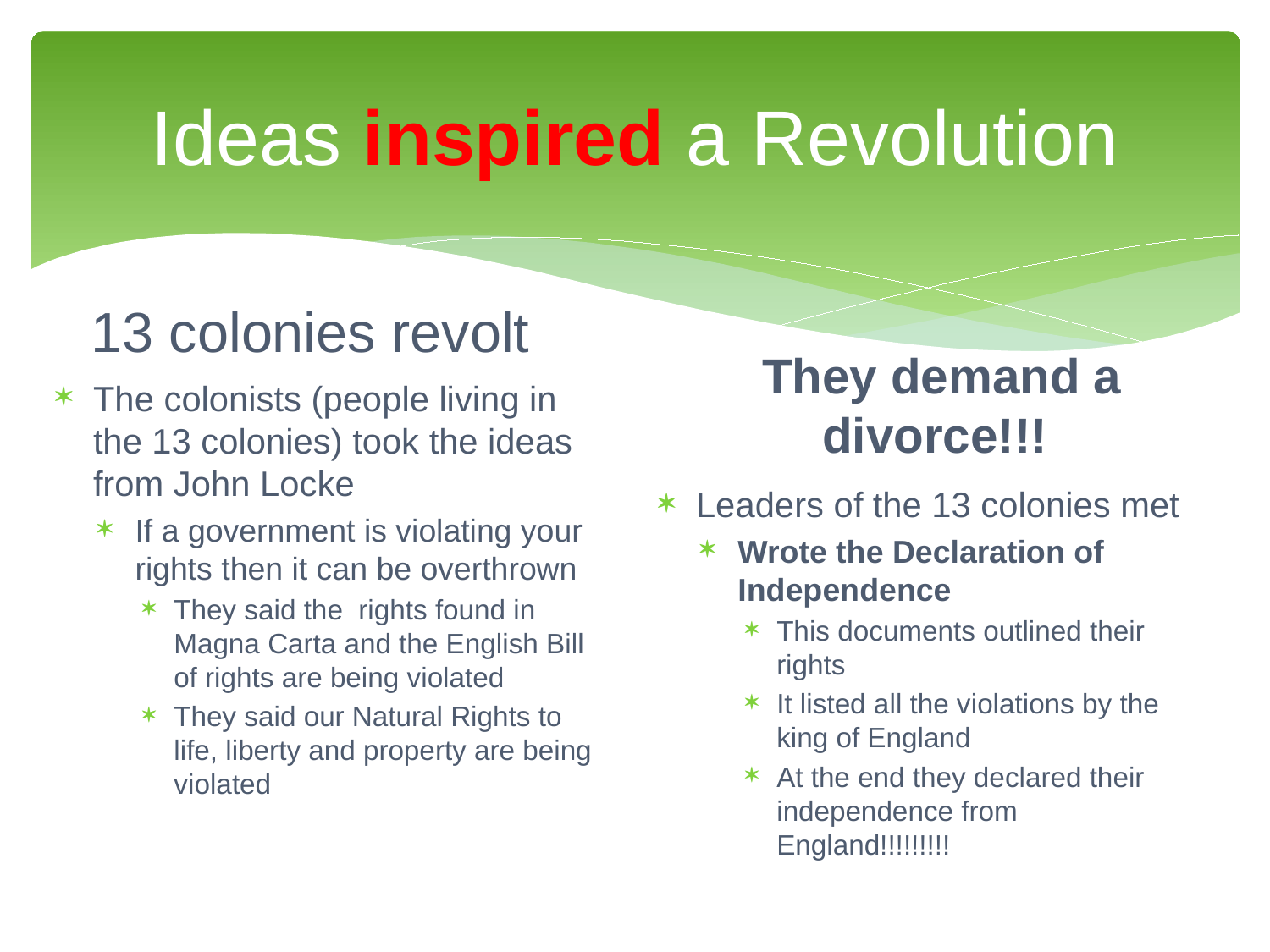

# Ideas inspired a Revolution
13 colonies revolt
They demand a divorce!!!
The colonists (people living in the 13 colonies) took the ideas from John Locke
If a government is violating your rights then it can be overthrown
They said the  rights found in Magna Carta and the English Bill of rights are being violated
They said our Natural Rights to life, liberty and property are being violated
Leaders of the 13 colonies met
Wrote the Declaration of Independence
This documents outlined their rights
It listed all the violations by the king of England
At the end they declared their independence from England!!!!!!!!!